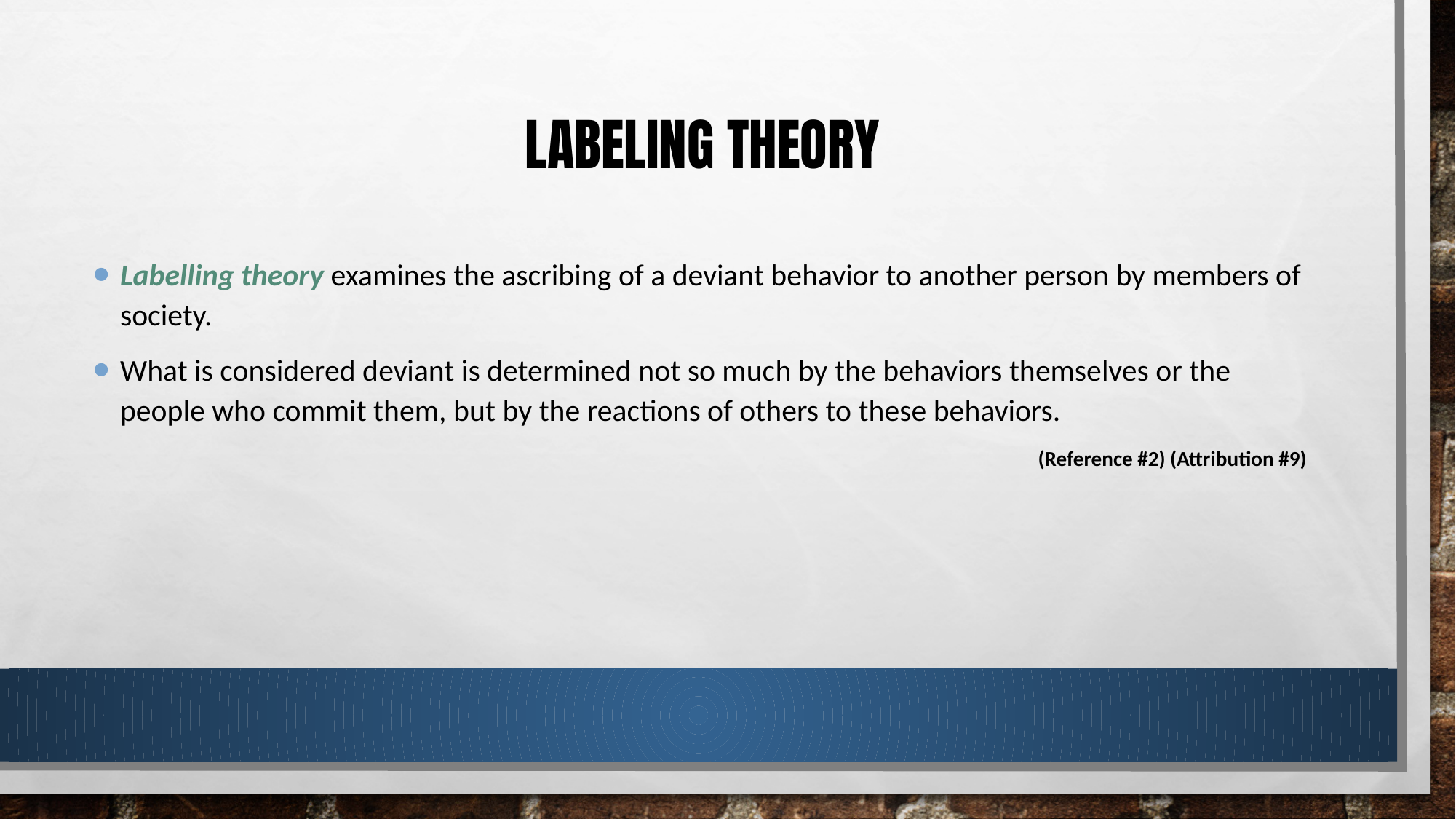

# Labeling Theory
Labelling theory examines the ascribing of a deviant behavior to another person by members of society.
What is considered deviant is determined not so much by the behaviors themselves or the people who commit them, but by the reactions of others to these behaviors.
			 (Reference #2) (Attribution #9)